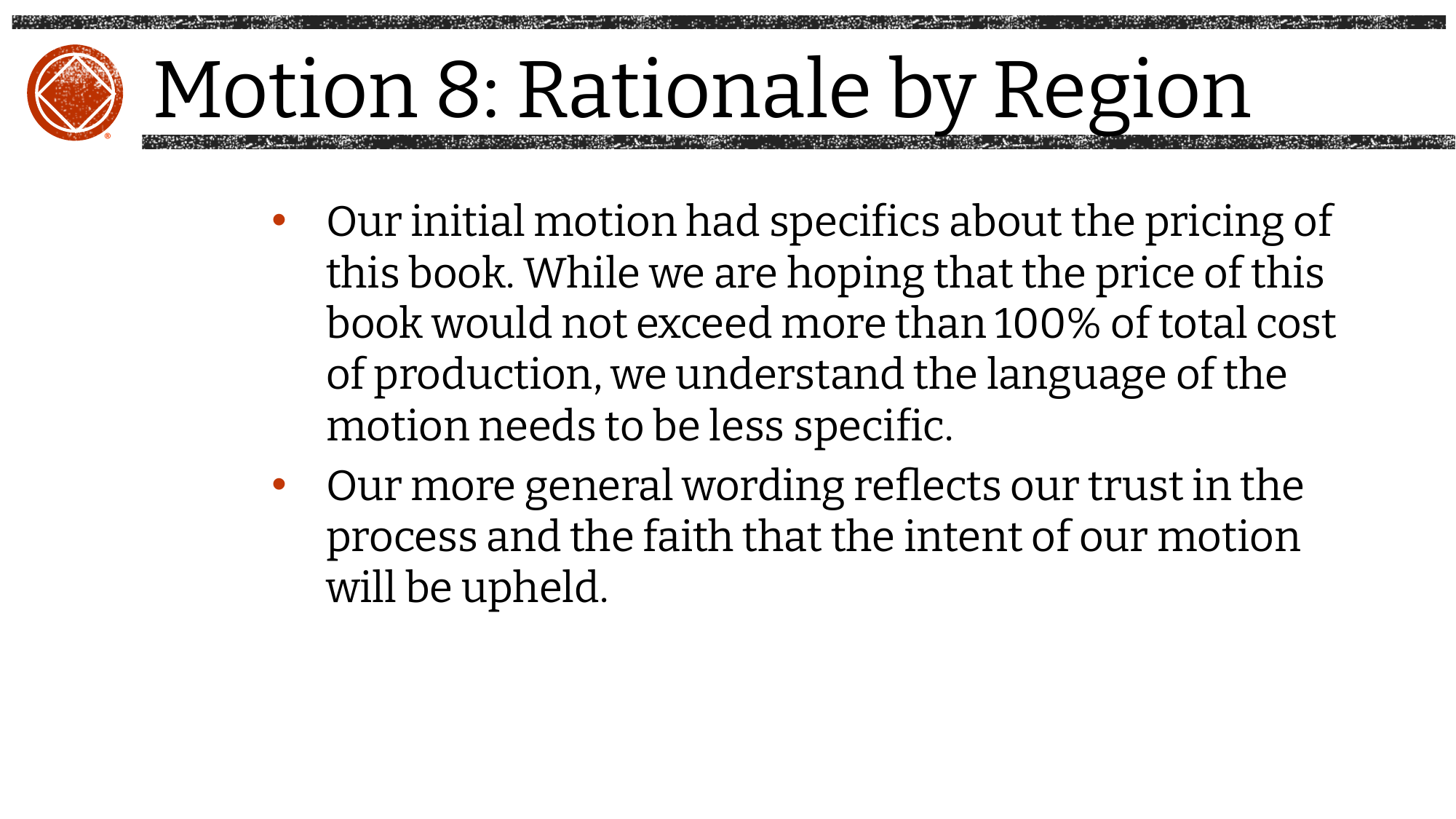

# Motion 8: Rationale by Region

®

Our initial motion had specifics about the pricing of this book. While we are hoping that the price of this book would not exceed more than 100% of total cost of production, we understand the language of the motion needs to be less specific.
Our more general wording reflects our trust in the process and the faith that the intent of our motion will be upheld.